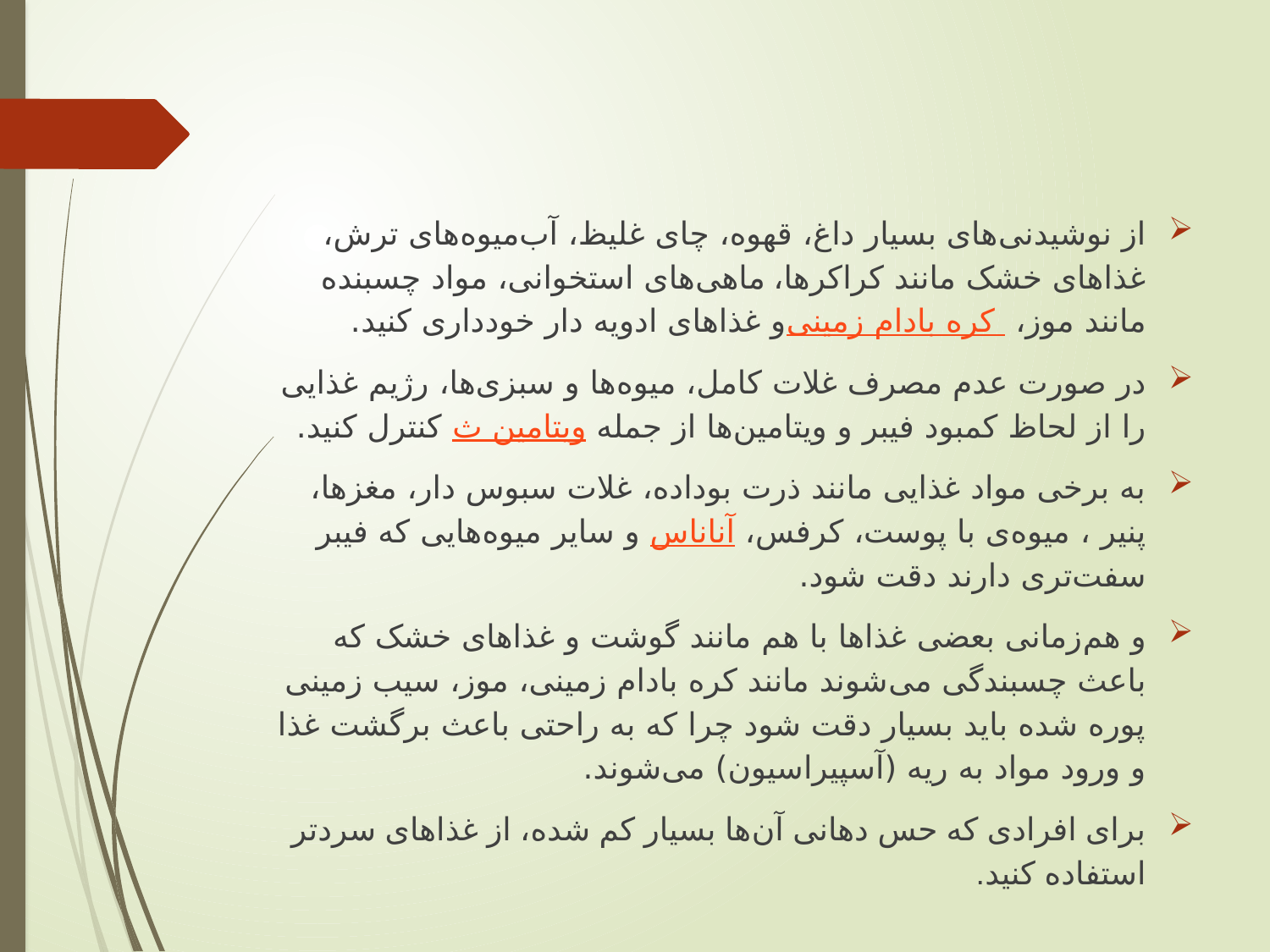

#
از نوشیدنی‌های بسیار داغ، قهوه، چای غلیظ، آب‌میوه‌های ترش، غذاهای خشک مانند کراکرها، ماهی‌های استخوانی، مواد چسبنده مانند موز، کره بادام زمینی و غذاهای ادویه دار خودداری کنید.
در صورت عدم مصرف غلات کامل، میوه‌ها و سبزی‌ها، رژیم غذایی را از لحاظ کمبود فیبر و ویتامین‌ها از جمله ویتامین ث کنترل کنید.
به برخی مواد غذایی مانند ذرت بوداده، غلات سبوس دار، مغزها، پنیر ، میوه‌ی با پوست، کرفس، آناناس و سایر میوه‌هایی که فیبر سفت‌تری دارند دقت شود.
و هم‌زمانی بعضی غذاها با هم مانند گوشت و غذاهای خشک که باعث چسبندگی می‌شوند مانند کره بادام زمینی، موز، سیب زمینی پوره شده باید بسیار دقت شود چرا که به راحتی باعث برگشت غذا و ورود مواد به ریه (آسپیراسیون) می‌شوند.
برای افرادی که حس دهانی آن‌ها بسیار کم شده، از غذاهای سردتر استفاده کنید.